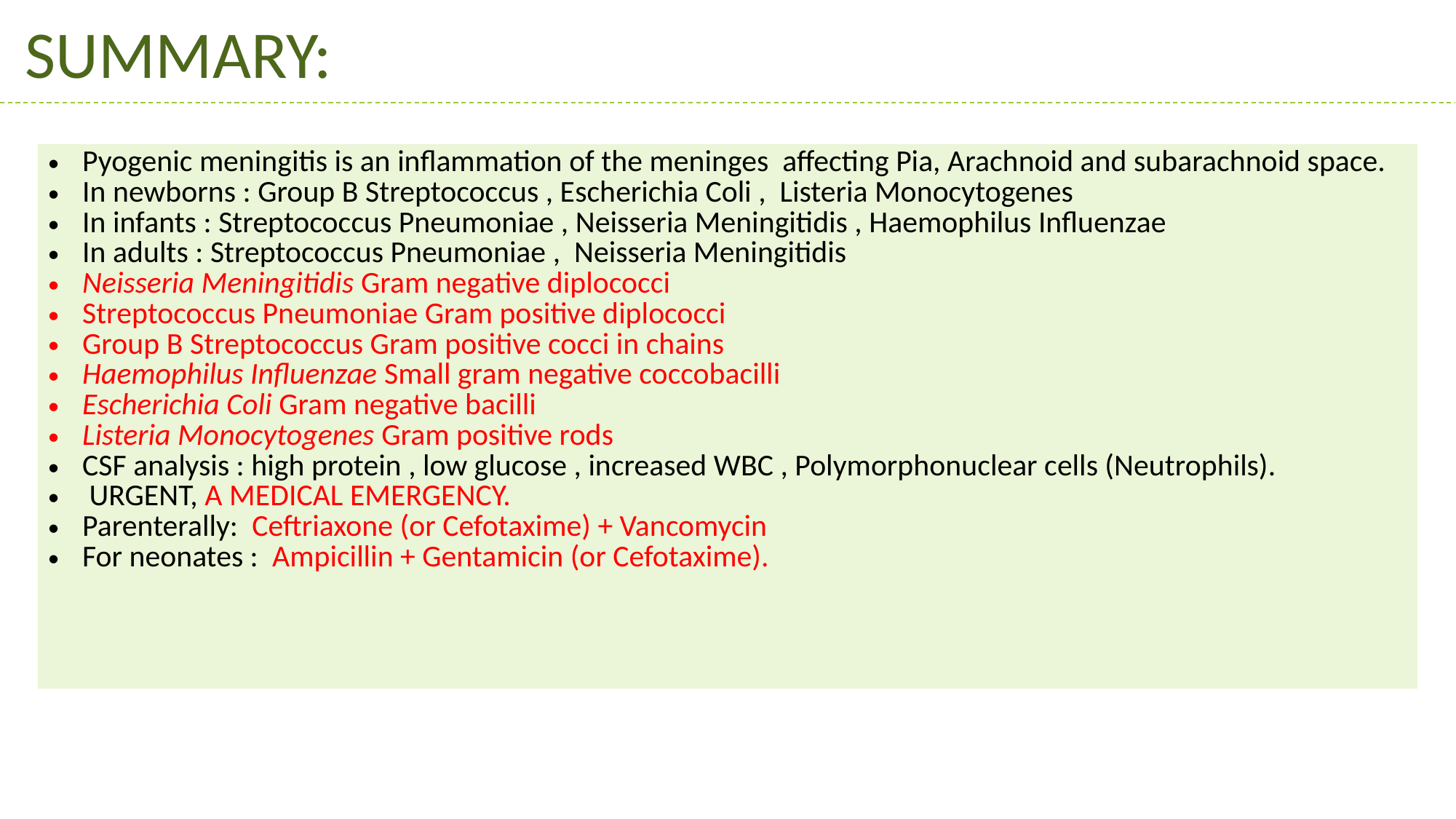

SUMMARY:
| Pyogenic meningitis is an inflammation of the meninges affecting Pia, Arachnoid and subarachnoid space. In newborns : Group B Streptococcus , Escherichia Coli , Listeria Monocytogenes In infants : Streptococcus Pneumoniae , Neisseria Meningitidis , Haemophilus Influenzae In adults : Streptococcus Pneumoniae , Neisseria Meningitidis Neisseria Meningitidis Gram negative diplococci Streptococcus Pneumoniae Gram positive diplococci​ Group B Streptococcus Gram positive cocci in chains Haemophilus Influenzae Small gram negative coccobacilli​ Escherichia Coli Gram negative bacilli Listeria Monocytogenes Gram positive rods CSF analysis : high protein , low glucose , increased WBC , Polymorphonuclear cells (Neutrophils). URGENT, A MEDICAL EMERGENCY. Parenterally:​ Ceftriaxone (or Cefotaxime) + Vancomycin For neonates : Ampicillin + Gentamicin (or Cefotaxime). |
| --- |